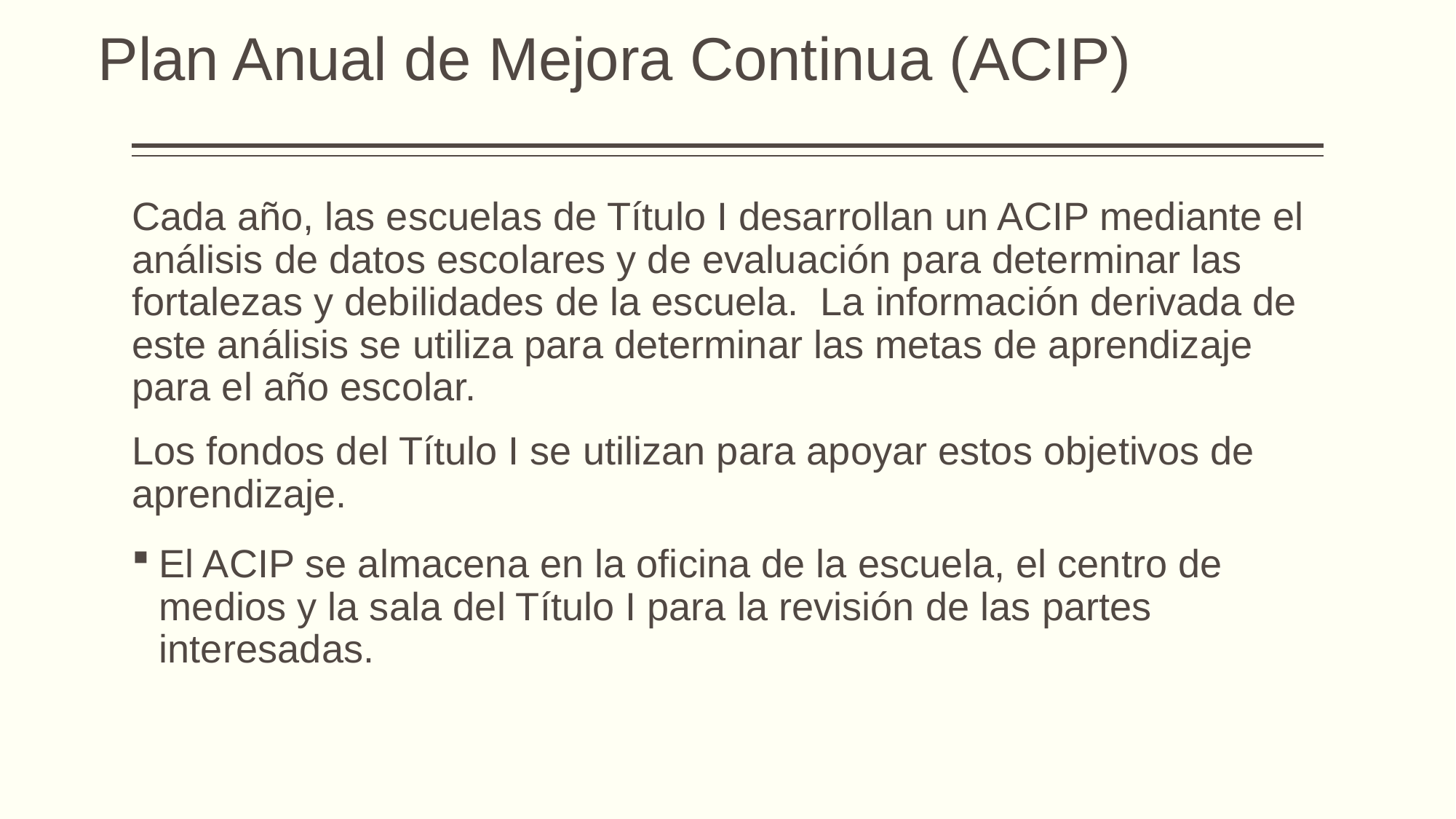

# Plan Anual de Mejora Continua (ACIP)

Cada año, las escuelas de Título I desarrollan un ACIP mediante el análisis de datos escolares y de evaluación para determinar las fortalezas y debilidades de la escuela.  La información derivada de este análisis se utiliza para determinar las metas de aprendizaje para el año escolar.
Los fondos del Título I se utilizan para apoyar estos objetivos de aprendizaje.
El ACIP se almacena en la oficina de la escuela, el centro de medios y la sala del Título I para la revisión de las partes interesadas.